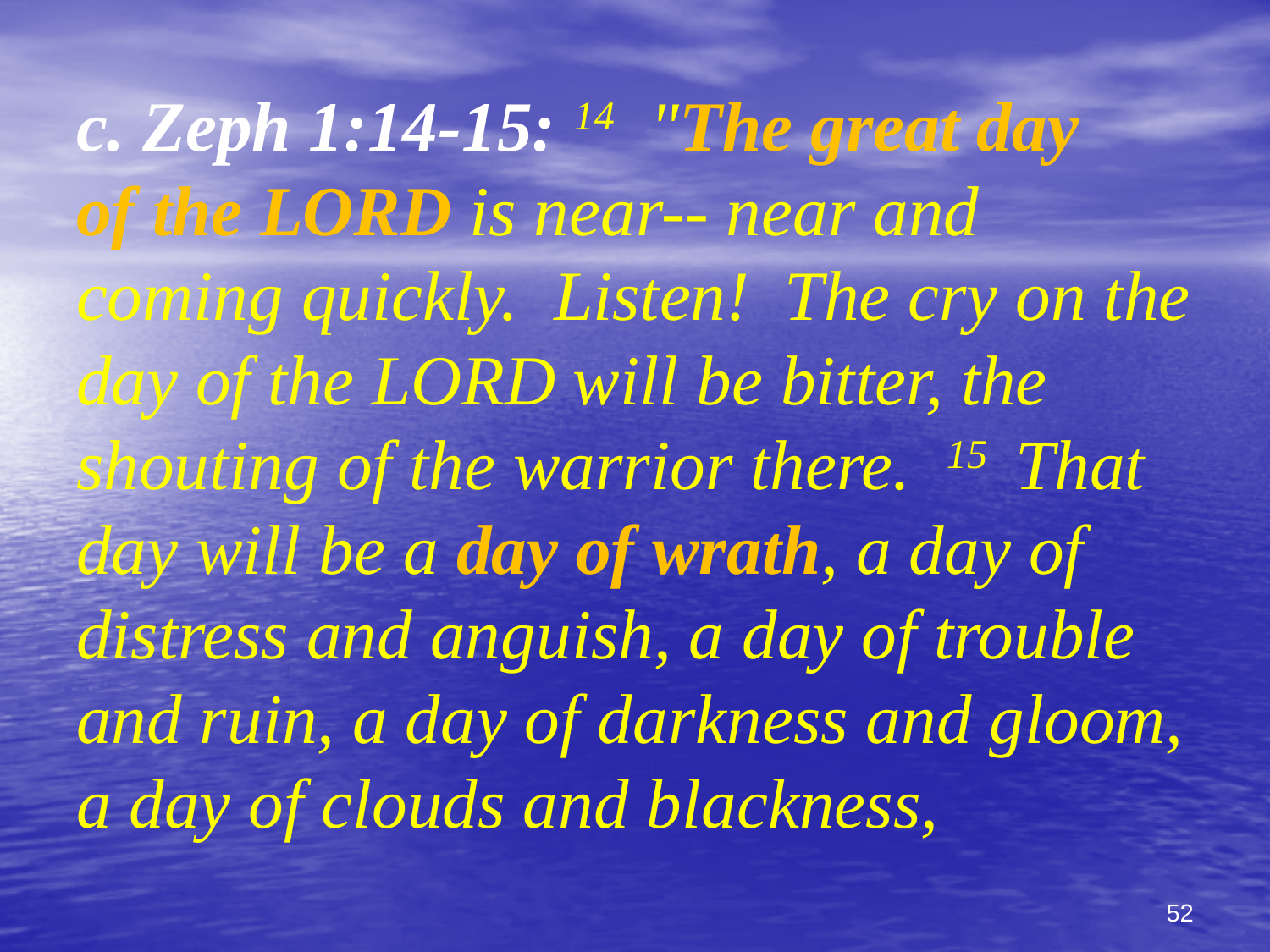

c. Zeph 1:14-15: 14  "The great day
of the LORD is near-- near and coming quickly.  Listen!  The cry on the day of the LORD will be bitter, the shouting of the warrior there.  15  That day will be a day of wrath, a day of distress and anguish, a day of trouble and ruin, a day of darkness and gloom, a day of clouds and blackness,
52